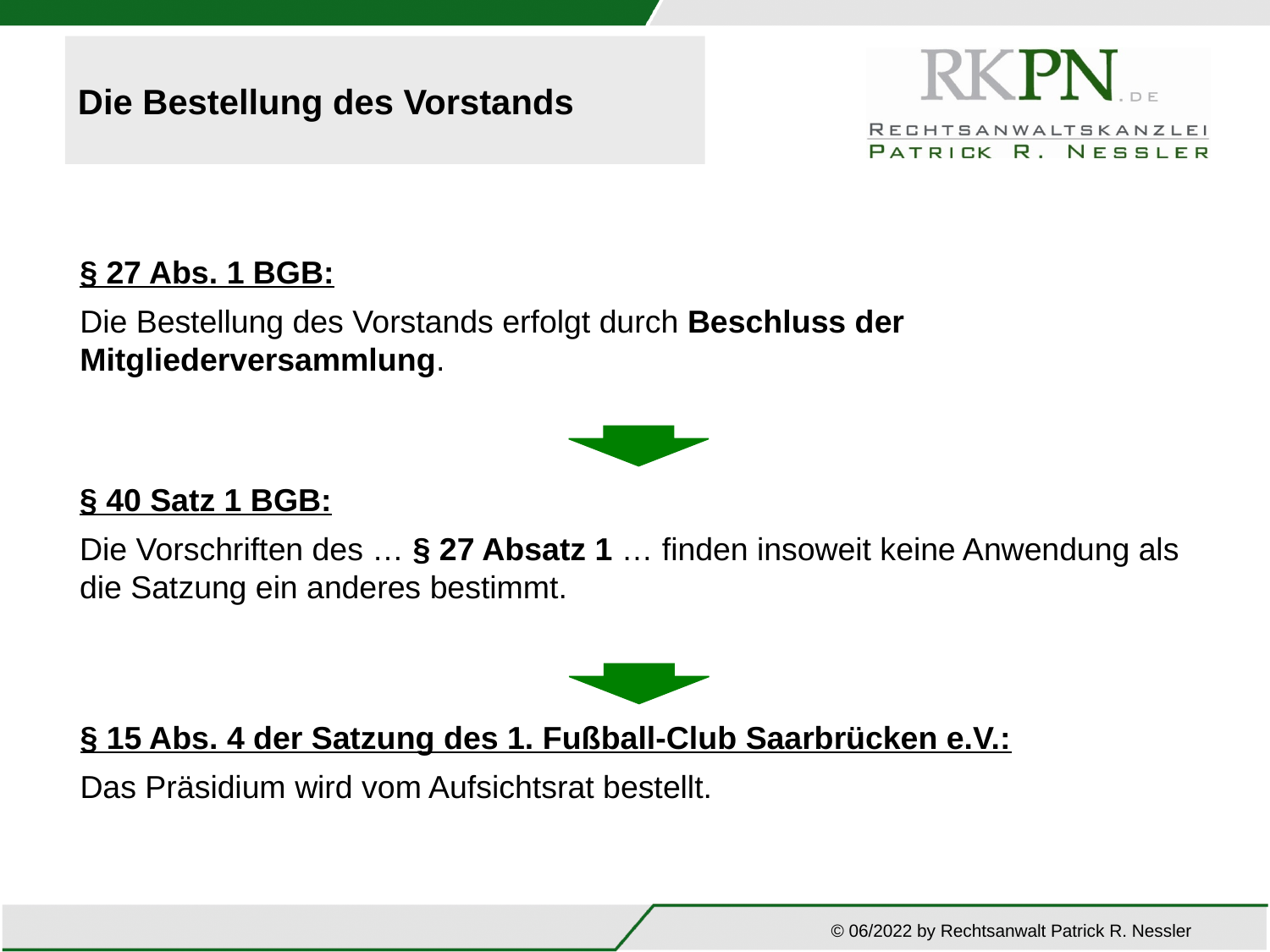

# Die Bestellung des Vorstands
§ 27 Abs. 1 BGB:
Die Bestellung des Vorstands erfolgt durch Beschluss der  Mitgliederversammlung.

§ 40 Satz 1 BGB:
Die Vorschriften des … § 27 Absatz 1 … finden insoweit keine Anwendung als die Satzung ein anderes bestimmt.

§ 15 Abs. 4 der Satzung des 1. Fußball-Club Saarbrücken e.V.:
Das Präsidium wird vom Aufsichtsrat bestellt.